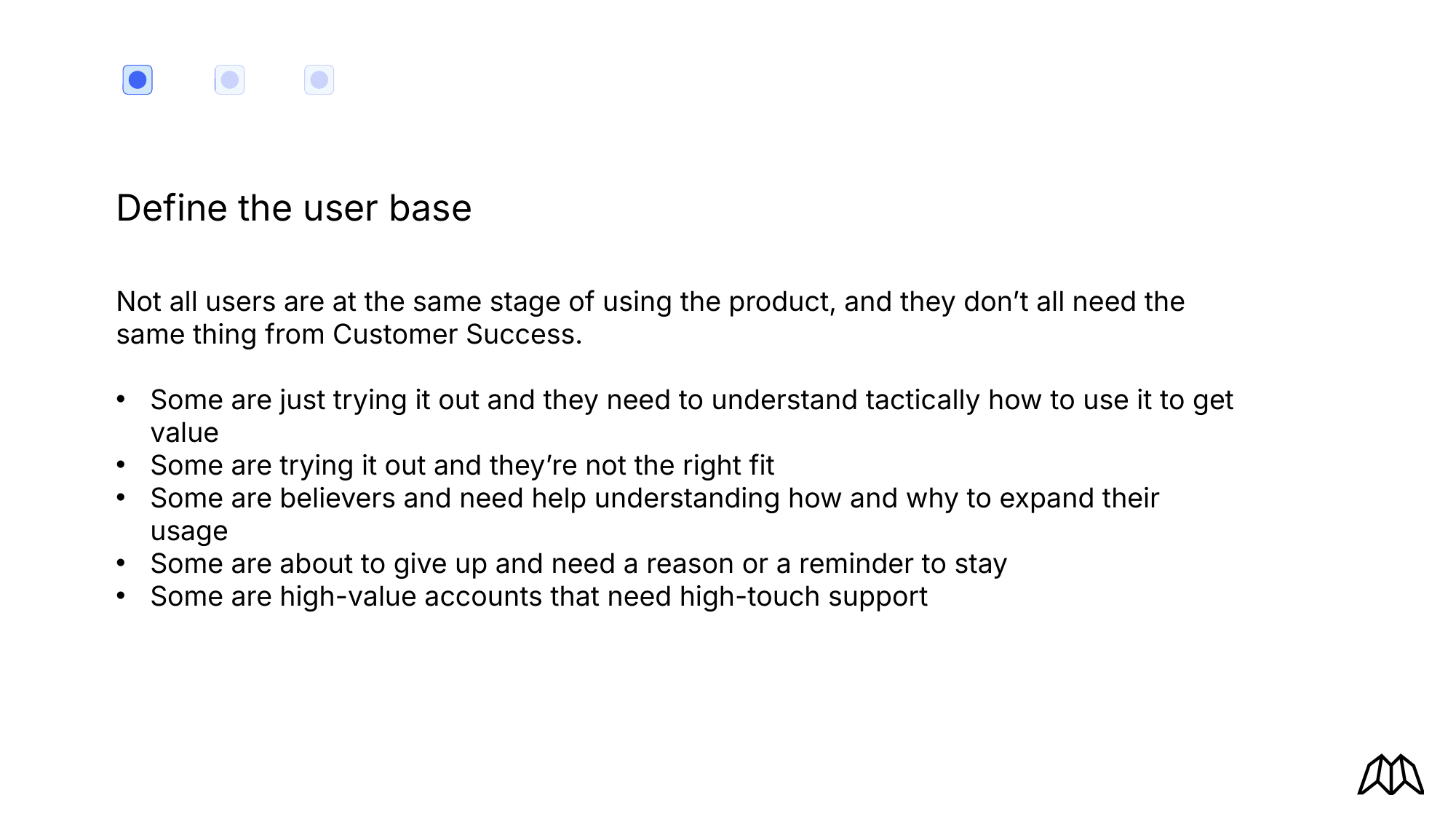

Define the user base
Not all users are at the same stage of using the product, and they don’t all need the same thing from Customer Success.

Some are just trying it out and they need to understand tactically how to use it to get value
Some are trying it out and they’re not the right fit
Some are believers and need help understanding how and why to expand their usage
Some are about to give up and need a reason or a reminder to stay
Some are high-value accounts that need high-touch support